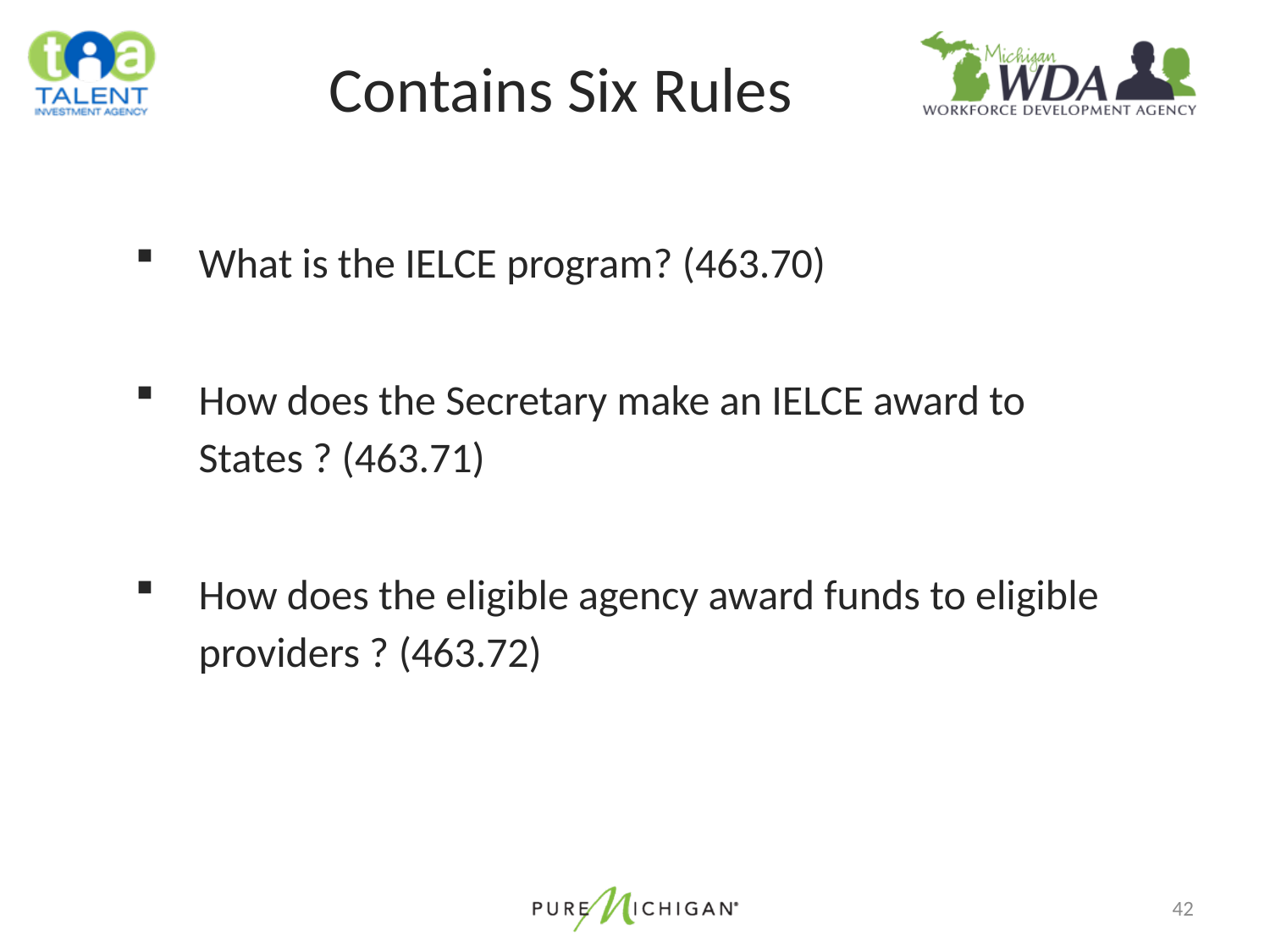

# Contains Six Rules
What is the IELCE program? (463.70)

How does the Secretary make an IELCE award to States ? (463.71)

How does the eligible agency award funds to eligible providers ? (463.72)

42